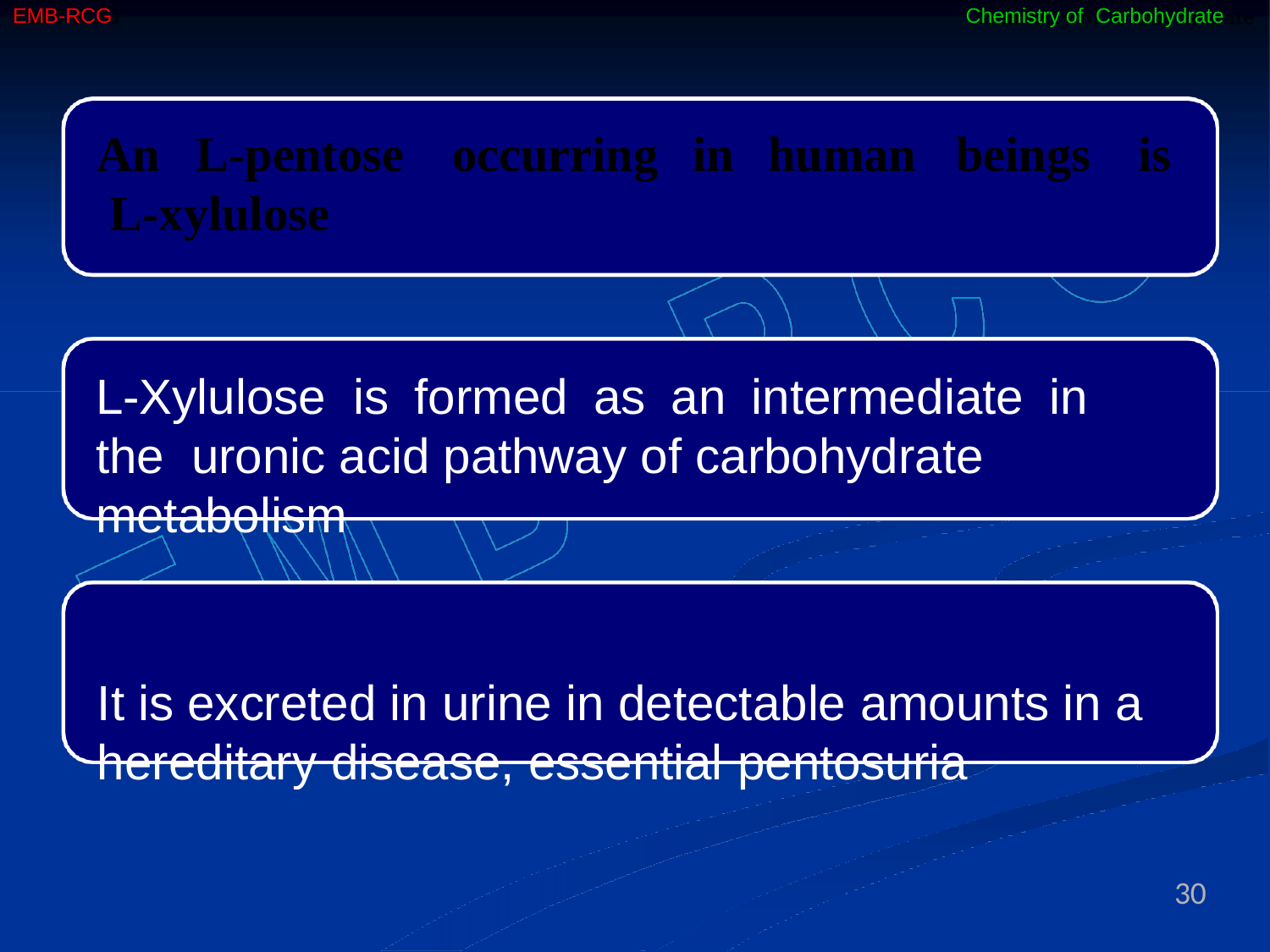

EMB-RCG

Chemistry of Carbohydrate

# An	L-pentose	occurring	in	human	beings	is  L-xylulose
L-Xylulose	is	formed	as	an	intermediate	in	the  uronic acid pathway of carbohydrate metabolism

It is excreted in urine in detectable amounts in a  hereditary disease, essential pentosuria
30